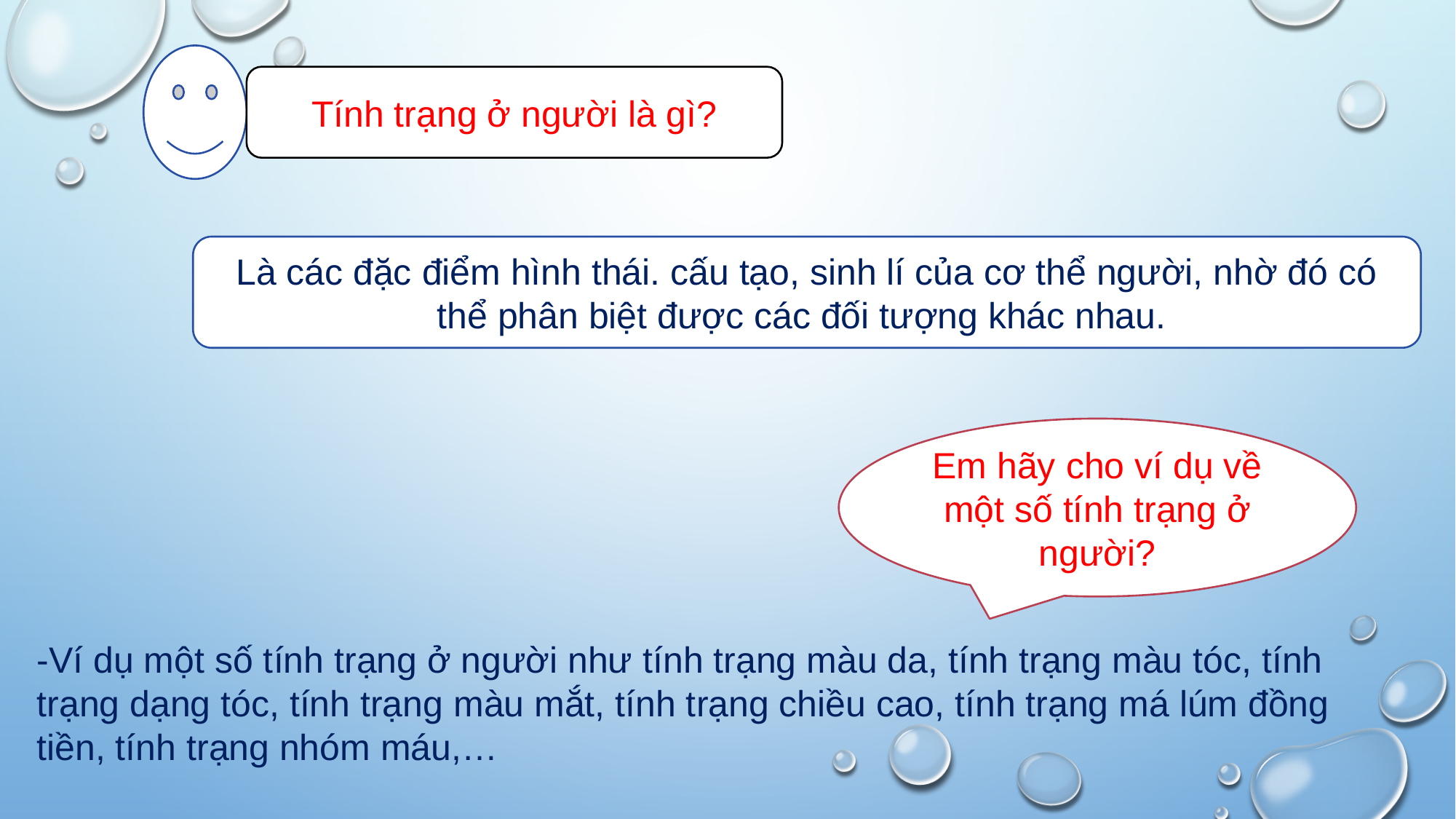

Tính trạng ở người là gì?
Là các đặc điểm hình thái. cấu tạo, sinh lí của cơ thể người, nhờ đó có thể phân biệt được các đối tượng khác nhau.
Em hãy cho ví dụ về một số tính trạng ở người?
-Ví dụ một số tính trạng ở người như tính trạng màu da, tính trạng màu tóc, tính trạng dạng tóc, tính trạng màu mắt, tính trạng chiều cao, tính trạng má lúm đồng tiền, tính trạng nhóm máu,…